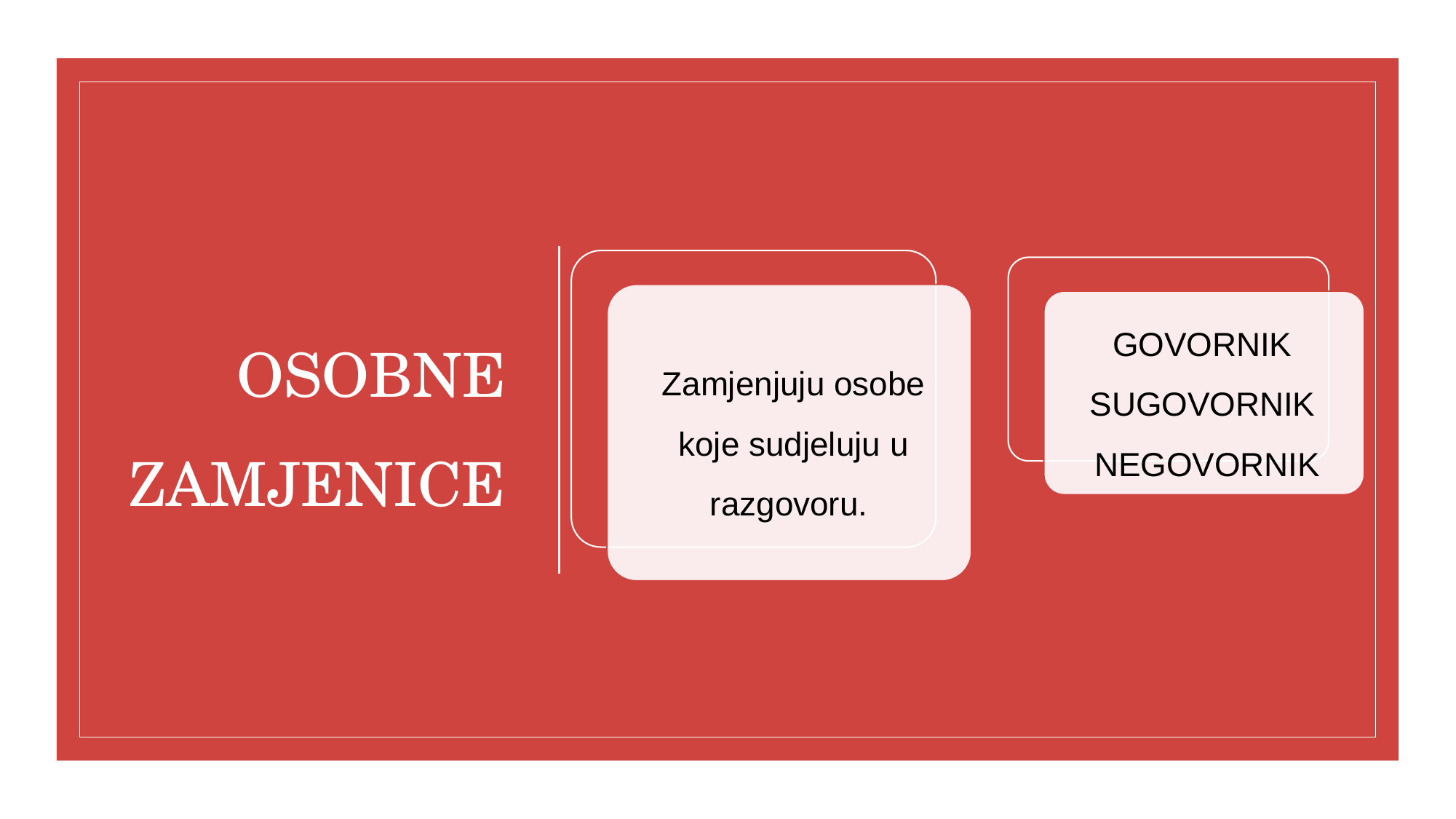

# OSOBNE ZAMJENICE
Zamjenjuju osobe koje sudjeluju u razgovoru.
GOVORNIK  SUGOVORNIK  NEGOVORNIK